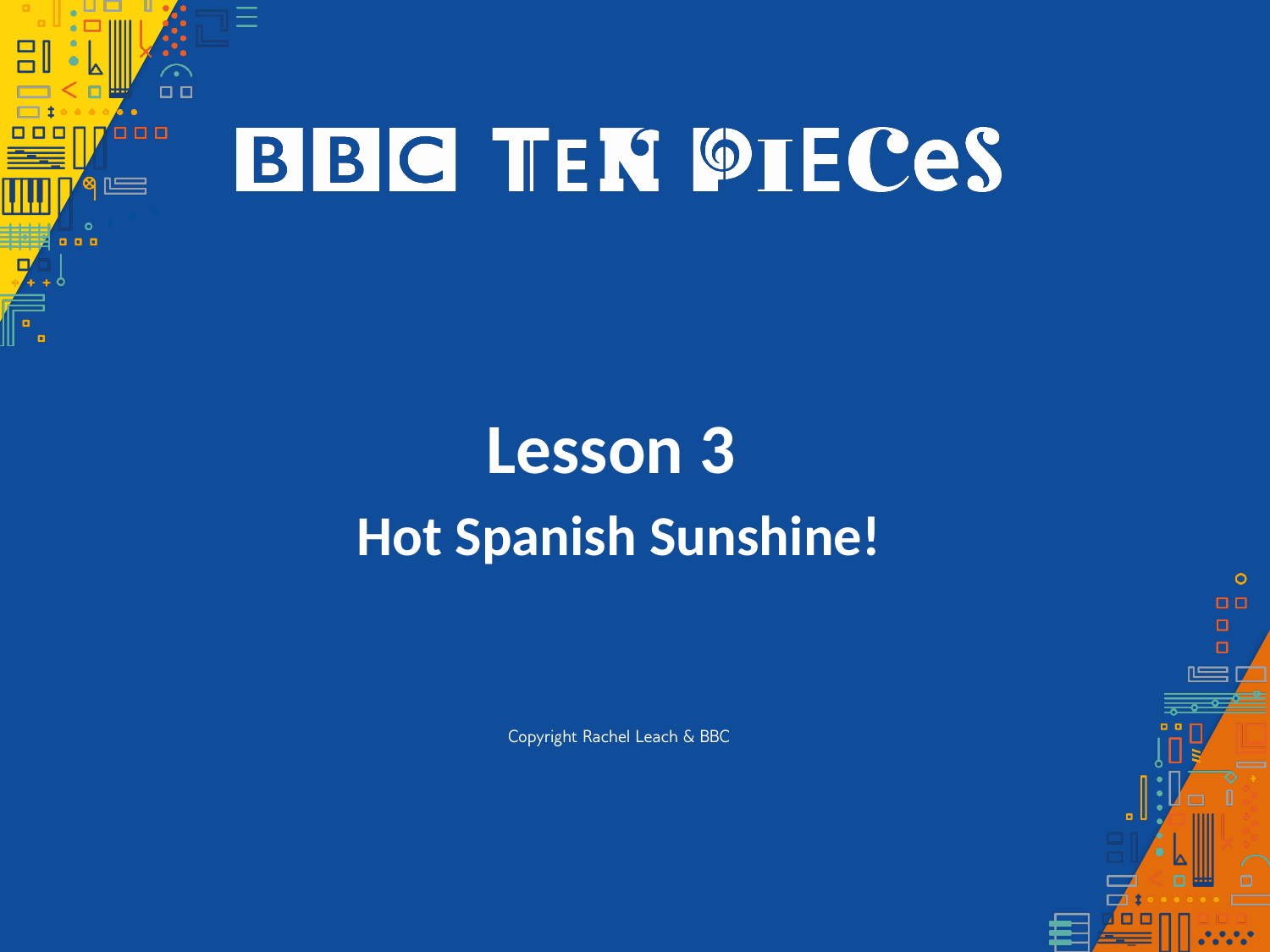

Lesson 3
Hot Spanish Sunshine!
Copyright Rachel Leach & BBC